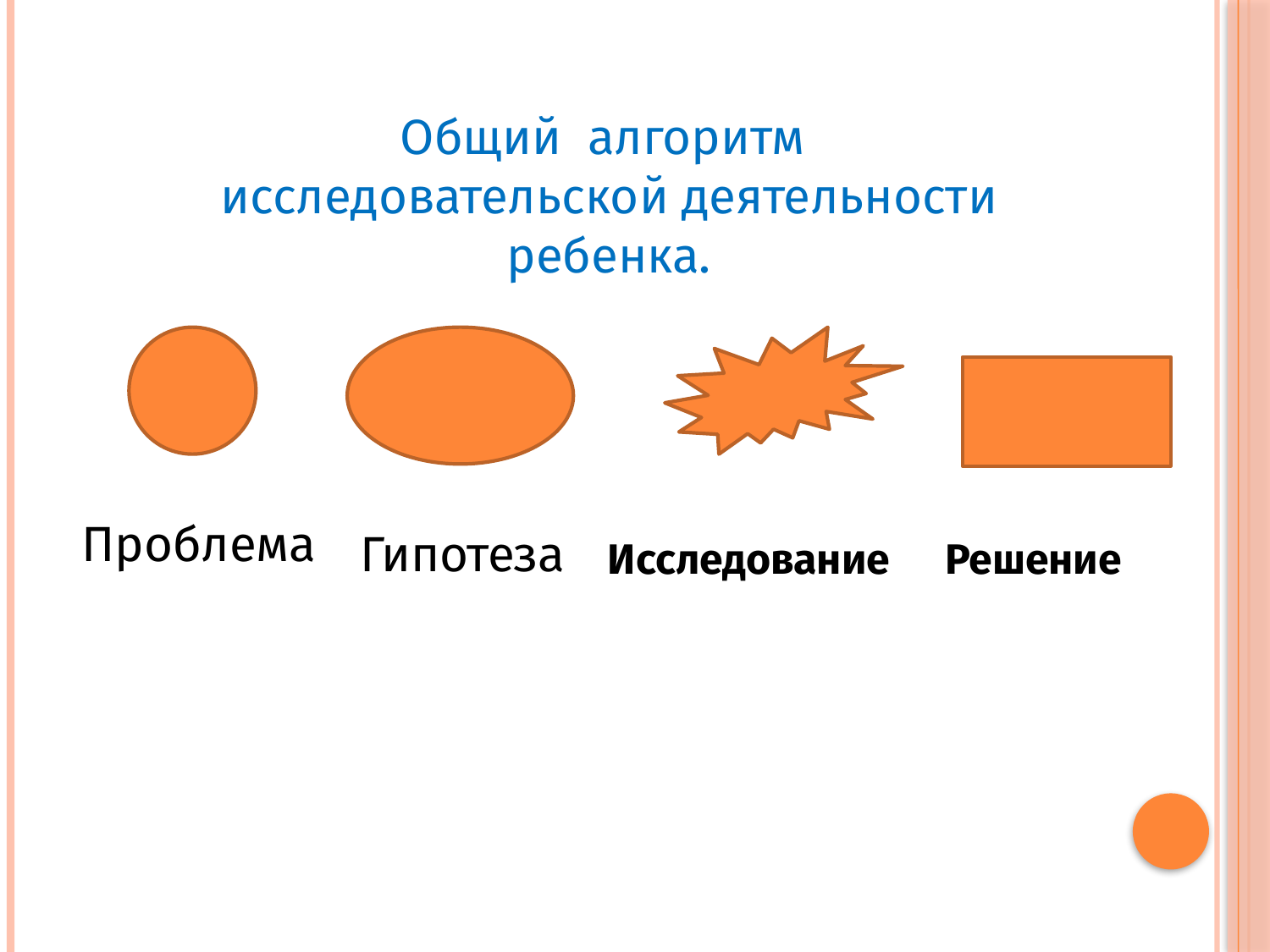

Общий  алгоритм  исследовательской деятельности ребенка.

Проблема
Гипотеза
Исследование
Решение